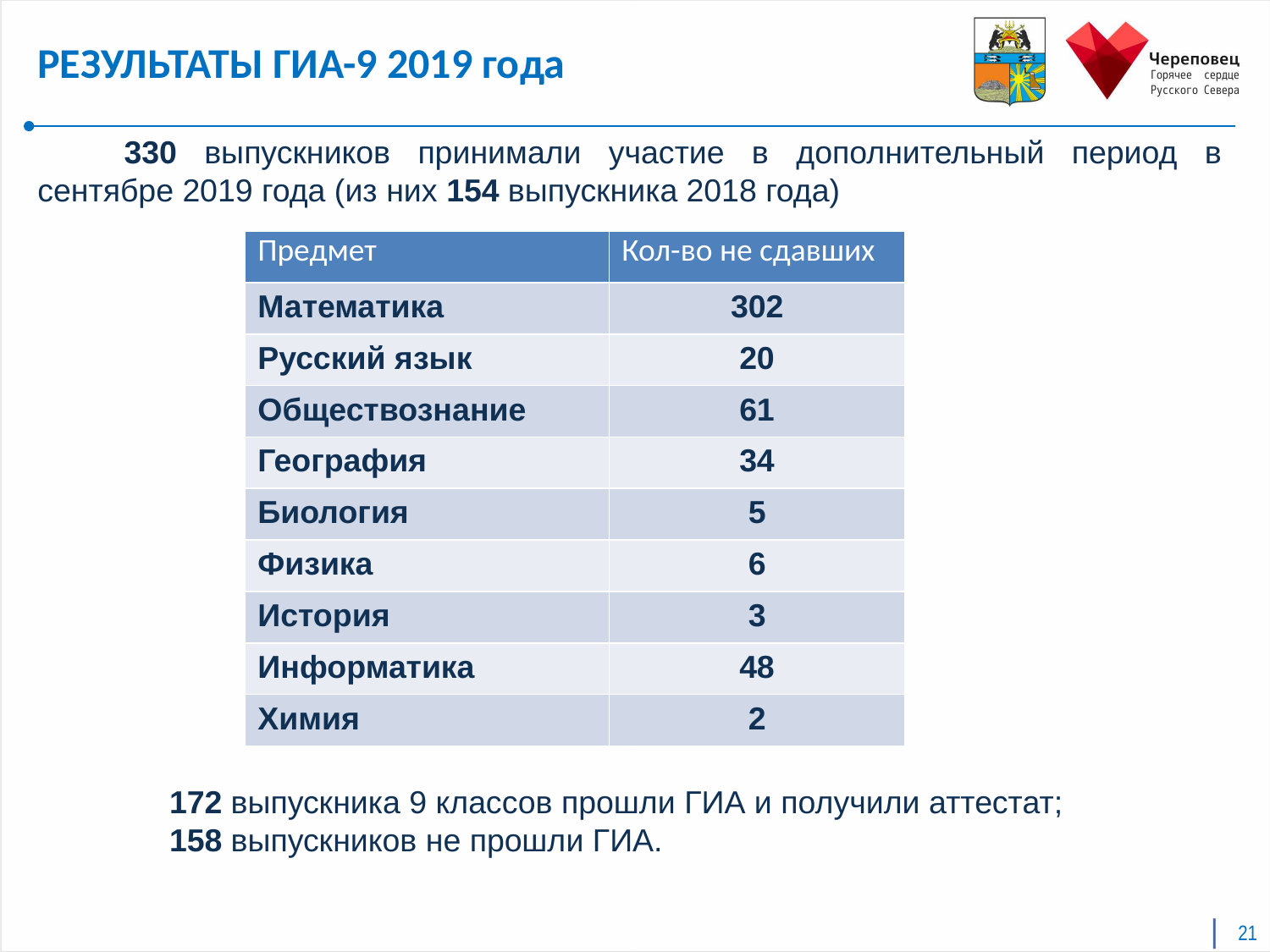

РЕЗУЛЬТАТЫ ГИА-9 2019 года
330 выпускников принимали участие в дополнительный период в сентябре 2019 года (из них 154 выпускника 2018 года)
| Предмет | Кол-во не сдавших |
| --- | --- |
| Математика | 302 |
| Русский язык | 20 |
| Обществознание | 61 |
| География | 34 |
| Биология | 5 |
| Физика | 6 |
| История | 3 |
| Информатика | 48 |
| Химия | 2 |
172 выпускника 9 классов прошли ГИА и получили аттестат;
158 выпускников не прошли ГИА.
21